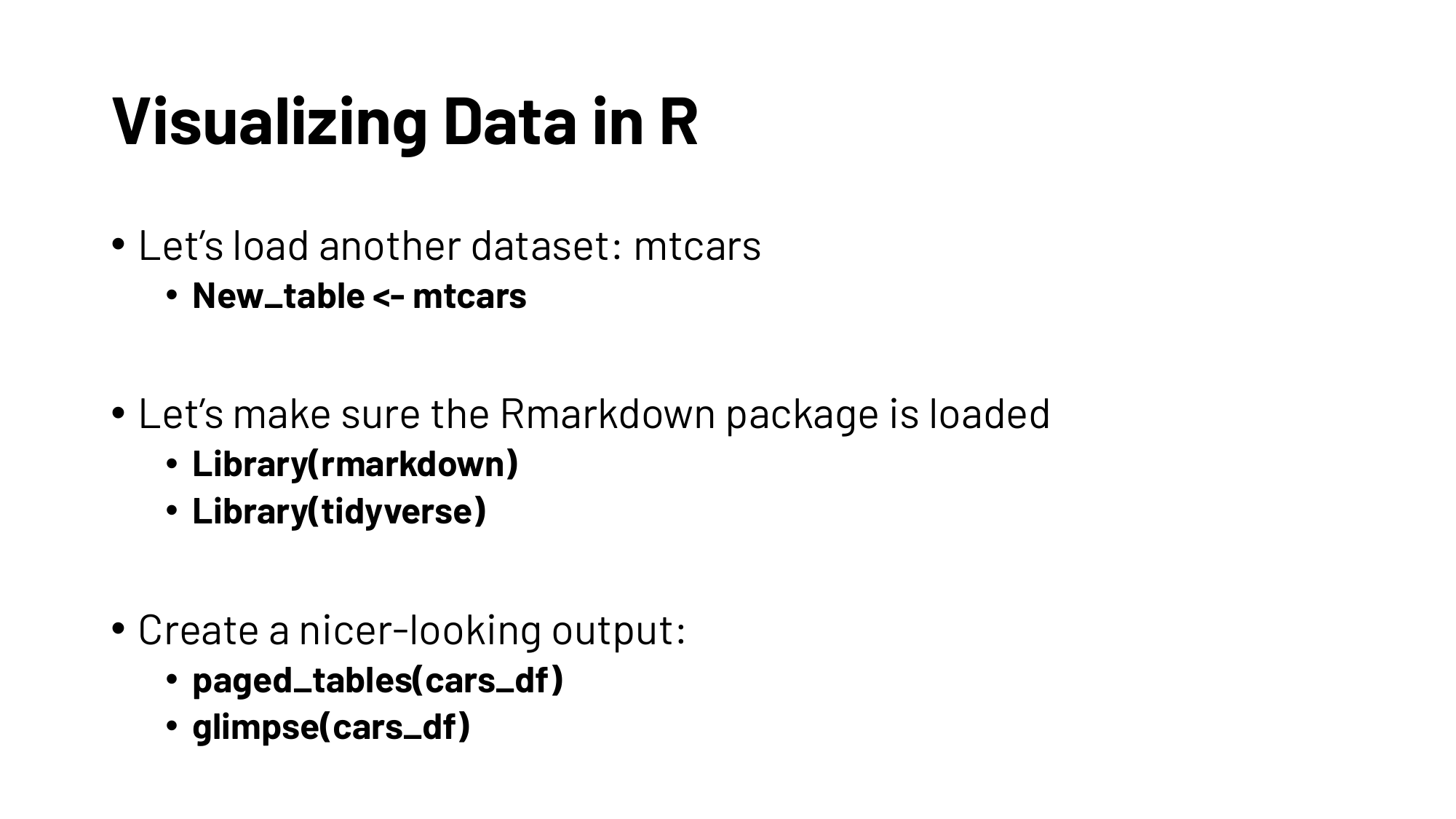

# Visualizing Data in R
Let’s load another dataset: mtcars
New_table <- mtcars

Let’s make sure the Rmarkdown package is loaded
Library(rmarkdown)
Library(tidyverse)

Create a nicer-looking output:
paged_tables(cars_df)
glimpse(cars_df)